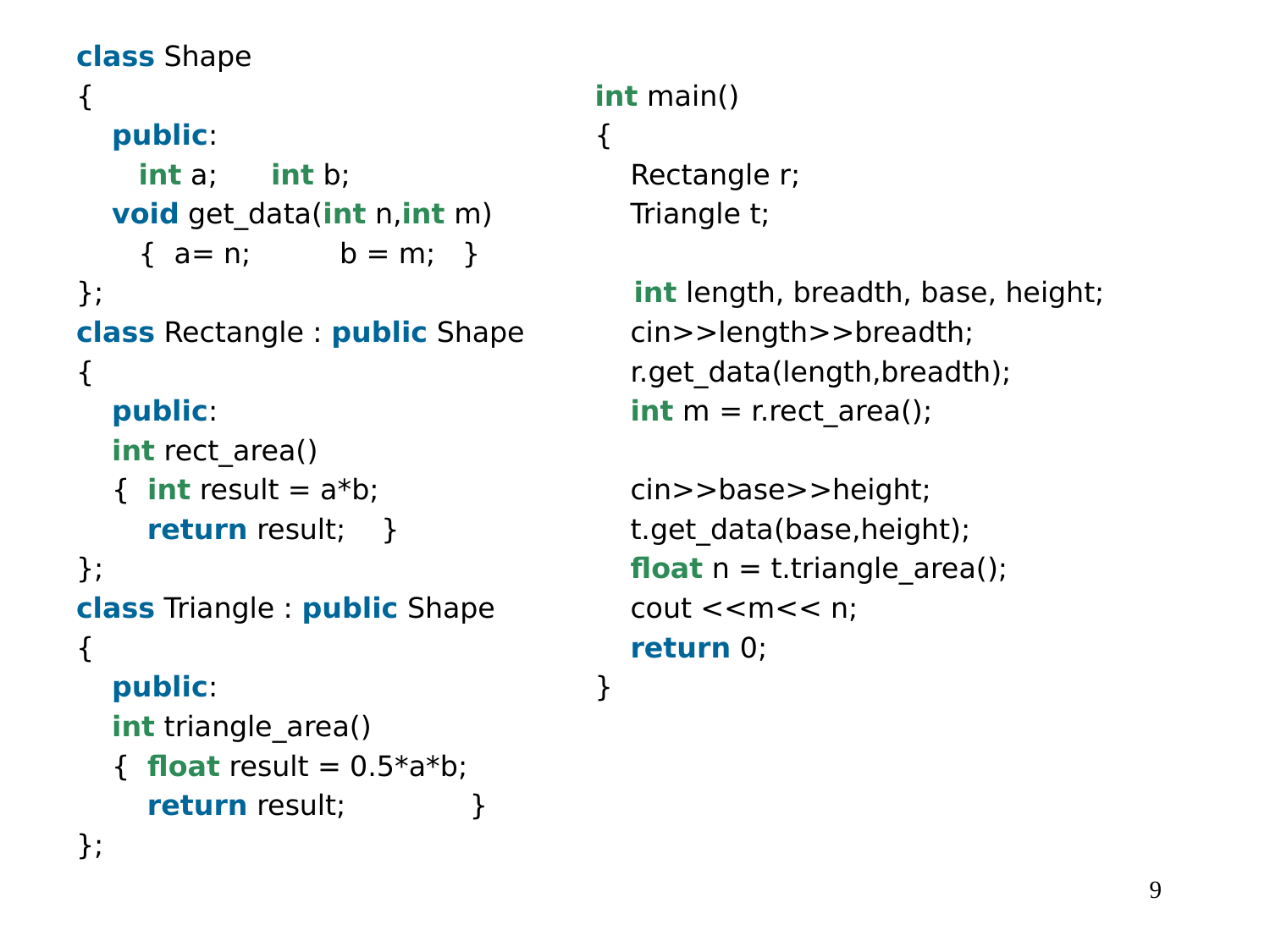

class Shape
{
    public:
       int a;      int b;
    void get_data(int n,int m)
       {  a= n;          b = m;   }
};
class Rectangle : public Shape
{
    public:
    int rect_area()
    {  int result = a*b;
        return result;    }
};
class Triangle : public Shape
{
    public:
    int triangle_area()
    {  float result = 0.5*a*b;
        return result;              }
};

int main()
{
    Rectangle r;
    Triangle t;

    int length, breadth, base, height;
    cin>>length>>breadth;
    r.get_data(length,breadth);
    int m = r.rect_area();

    cin>>base>>height;
    t.get_data(base,height);
    float n = t.triangle_area();
    cout <<m<< n;
    return 0;
}

9